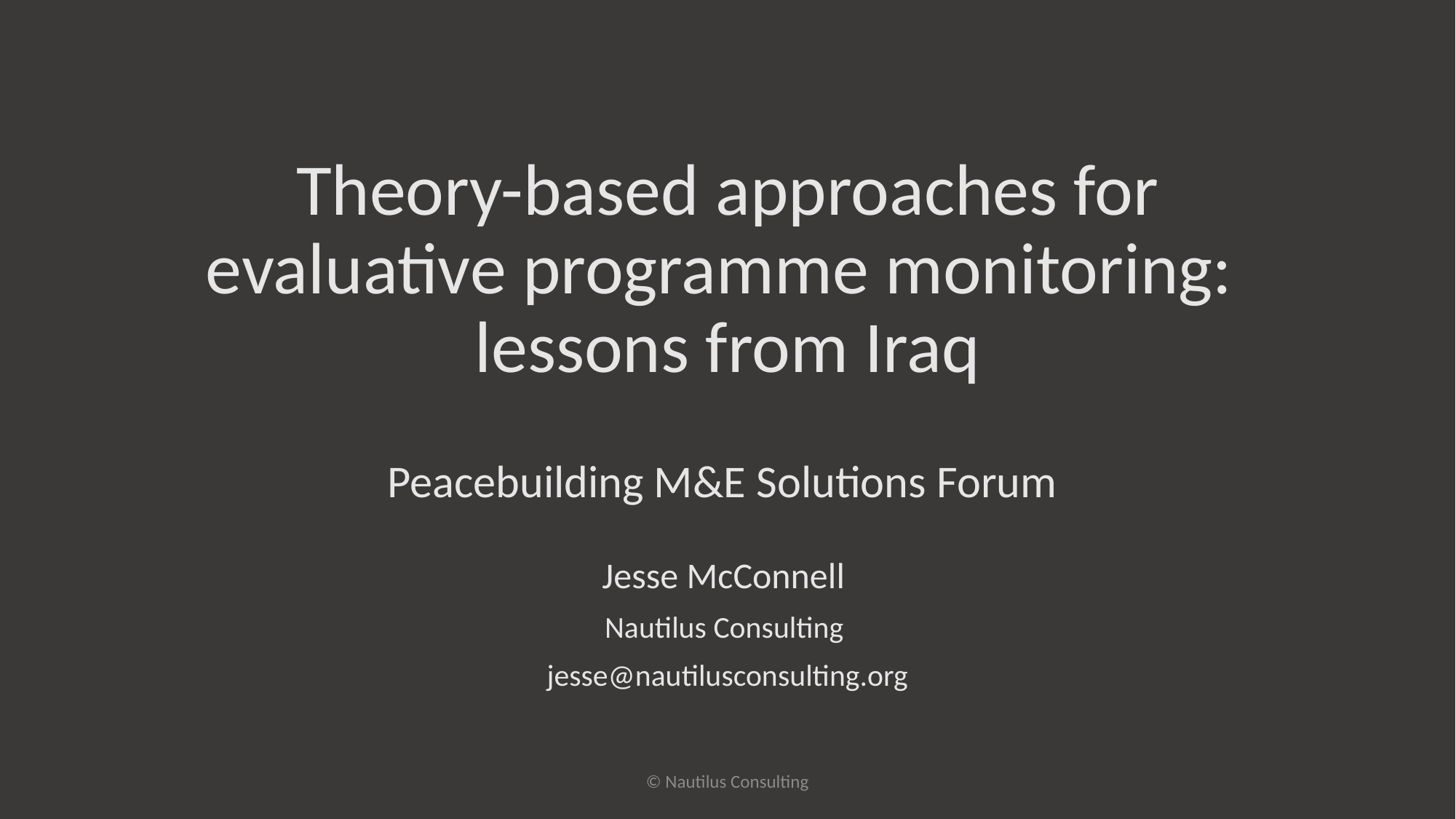

# Theory-based approaches for evaluative programme monitoring: lessons from Iraq
Peacebuilding M&E Solutions Forum

Jesse McConnell
Nautilus Consulting
jesse@nautilusconsulting.org

© Nautilus Consulting